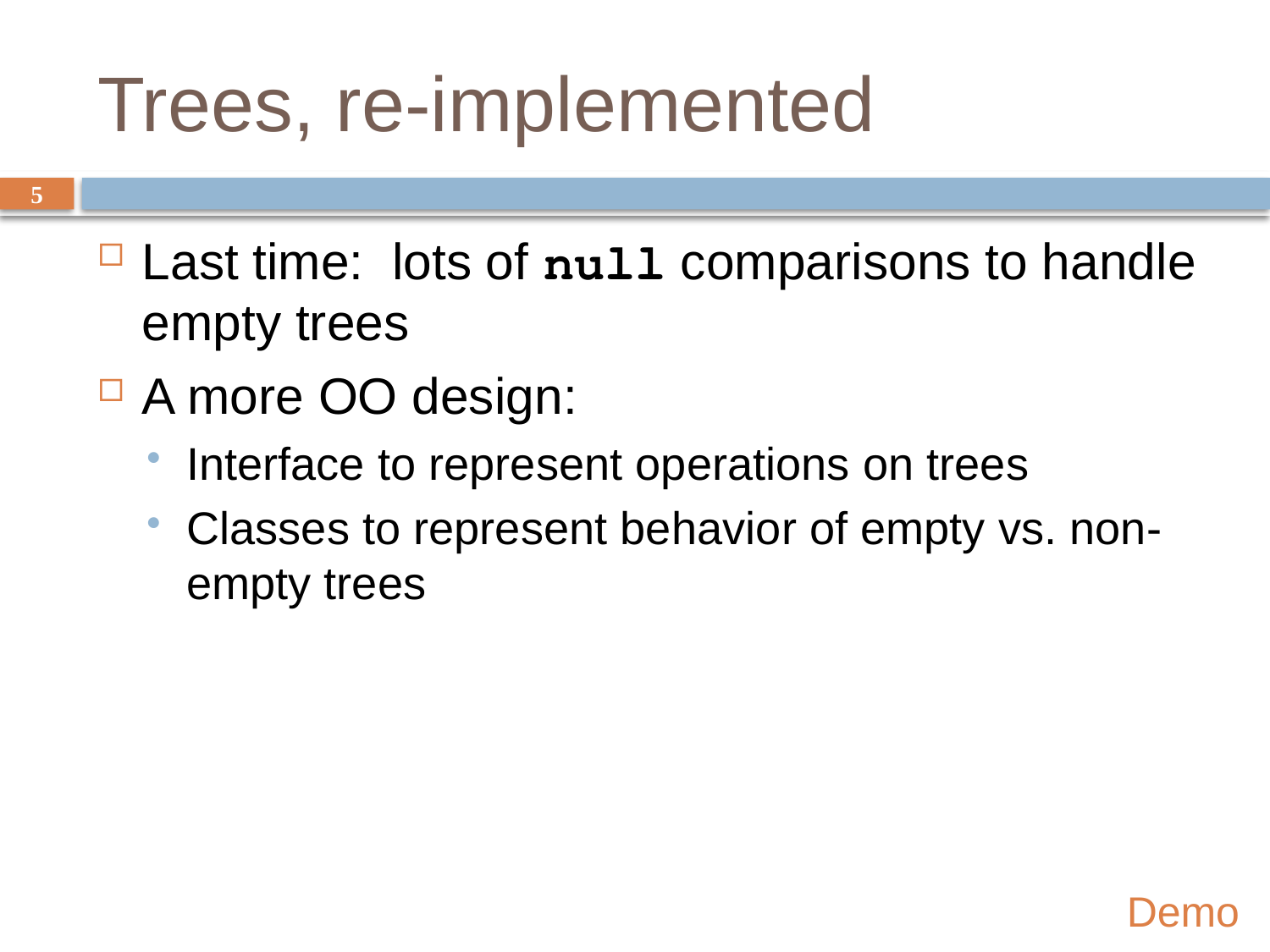

# Trees, re-implemented
5
Last time:  lots of null comparisons to handle empty trees
A more OO design:
Interface to represent operations on trees
Classes to represent behavior of empty vs. non-empty trees
Demo